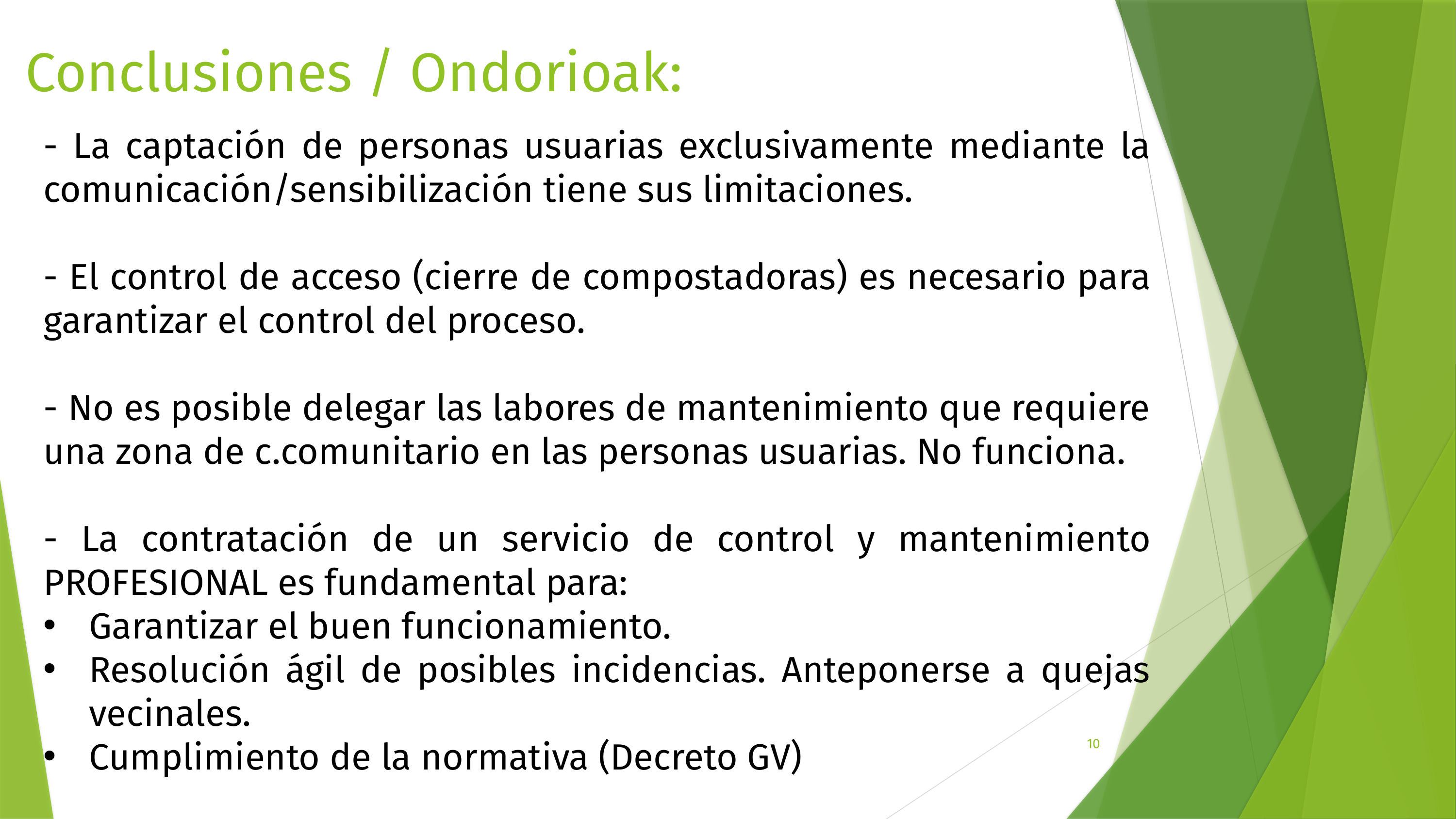

# Conclusiones / Ondorioak:
- La captación de personas usuarias exclusivamente mediante la comunicación/sensibilización tiene sus limitaciones.

- El control de acceso (cierre de compostadoras) es necesario para garantizar el control del proceso.

- No es posible delegar las labores de mantenimiento que requiere una zona de c.comunitario en las personas usuarias. No funciona.

- La contratación de un servicio de control y mantenimiento PROFESIONAL es fundamental para:
Garantizar el buen funcionamiento.
Resolución ágil de posibles incidencias. Anteponerse a quejas vecinales.
Cumplimiento de la normativa (Decreto GV)
10